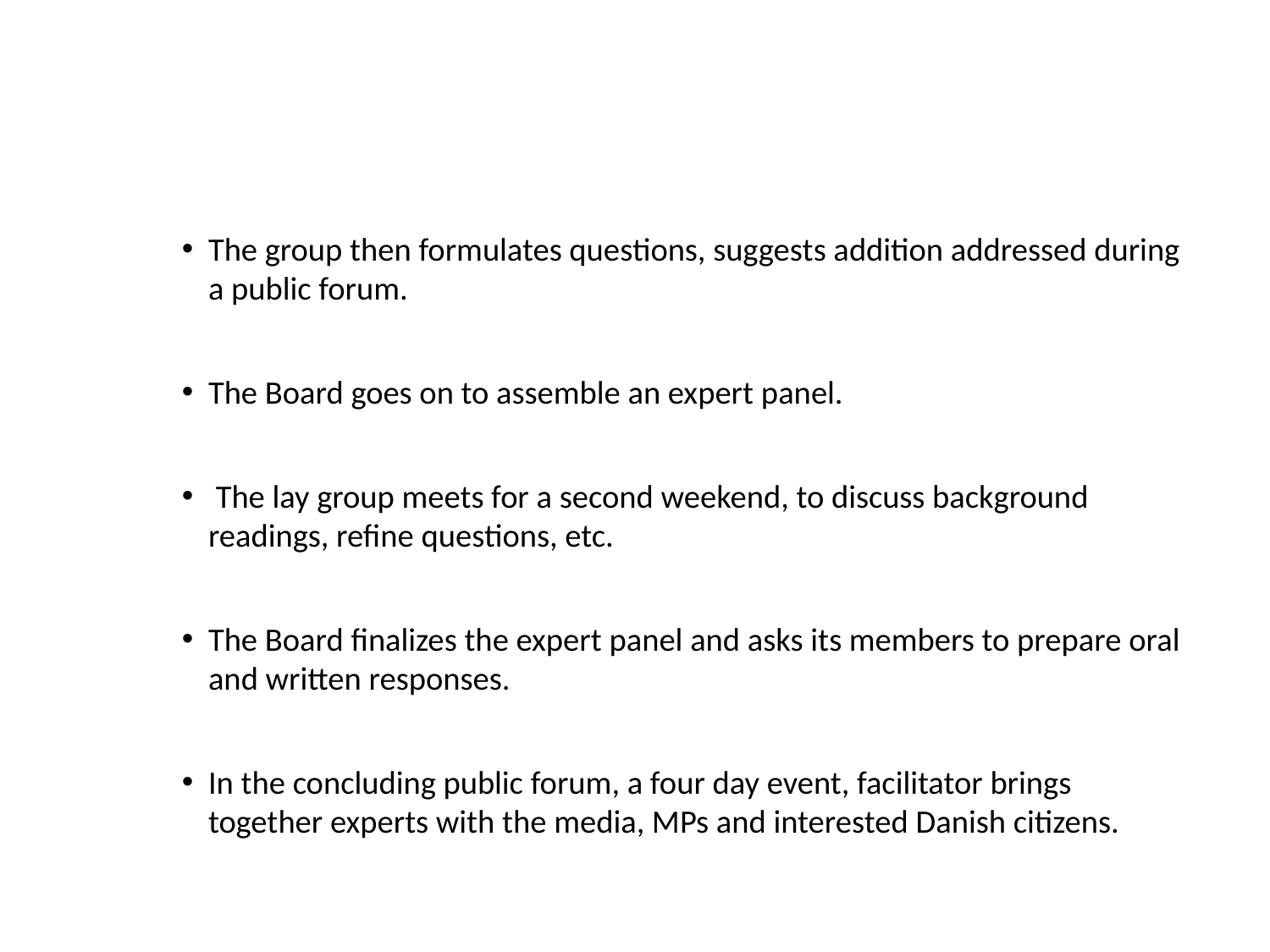

#
The group then formulates questions, suggests addition addressed during a public forum.

The Board goes on to assemble an expert panel.

 The lay group meets for a second weekend, to discuss background readings, refine questions, etc.

The Board finalizes the expert panel and asks its members to prepare oral and written responses.

In the concluding public forum, a four day event, facilitator brings together experts with the media, MPs and interested Danish citizens.